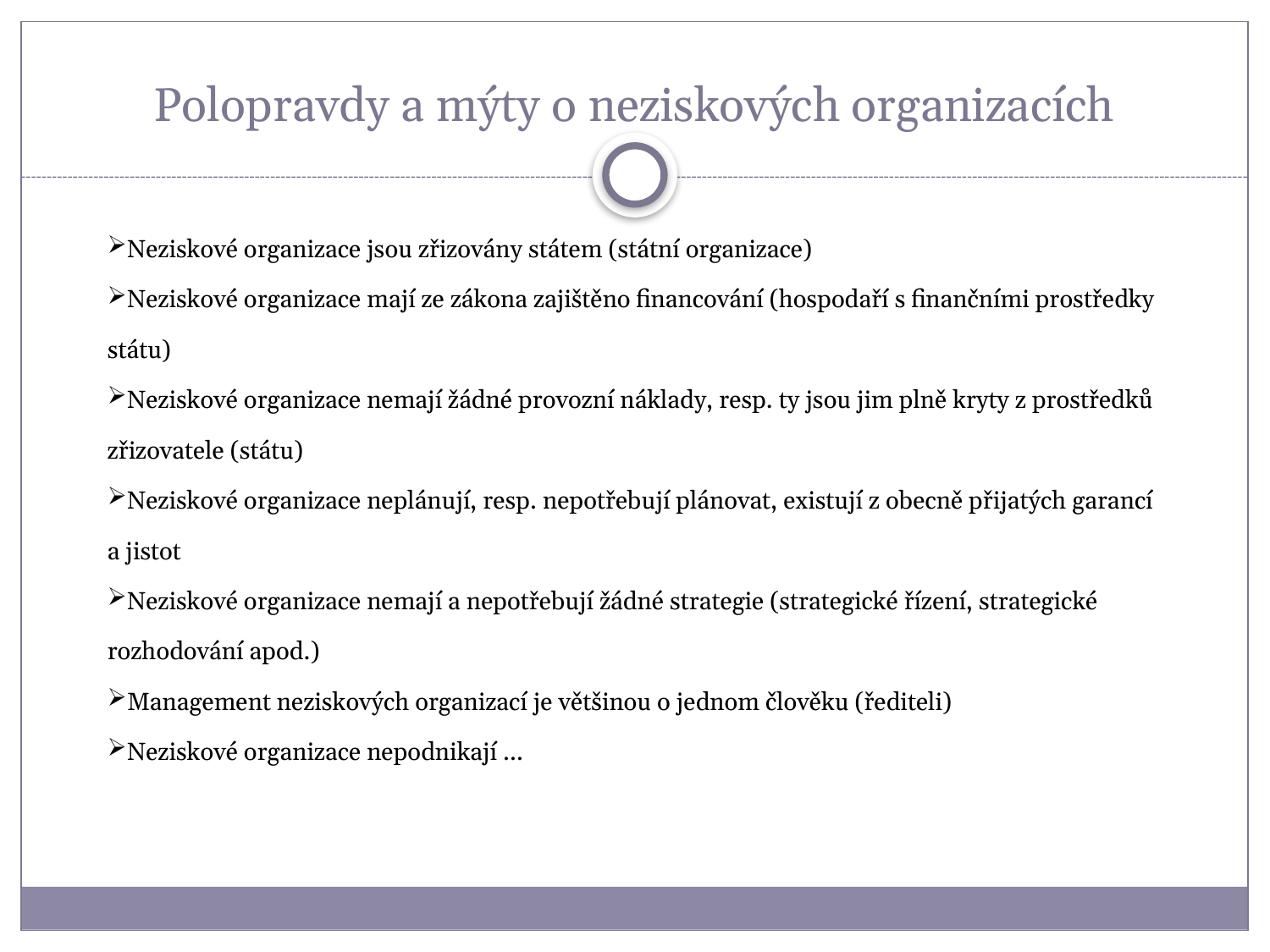

# Polopravdy a mýty o neziskových organizacích
Neziskové organizace jsou zřizovány státem (státní organizace)
Neziskové organizace mají ze zákona zajištěno financování (hospodaří s finančními prostředky státu)
Neziskové organizace nemají žádné provozní náklady, resp. ty jsou jim plně kryty z prostředků zřizovatele (státu)
Neziskové organizace neplánují, resp. nepotřebují plánovat, existují z obecně přijatých garancí a jistot
Neziskové organizace nemají a nepotřebují žádné strategie (strategické řízení, strategické rozhodování apod.)
Management neziskových organizací je většinou o jednom člověku (řediteli)
Neziskové organizace nepodnikají ...